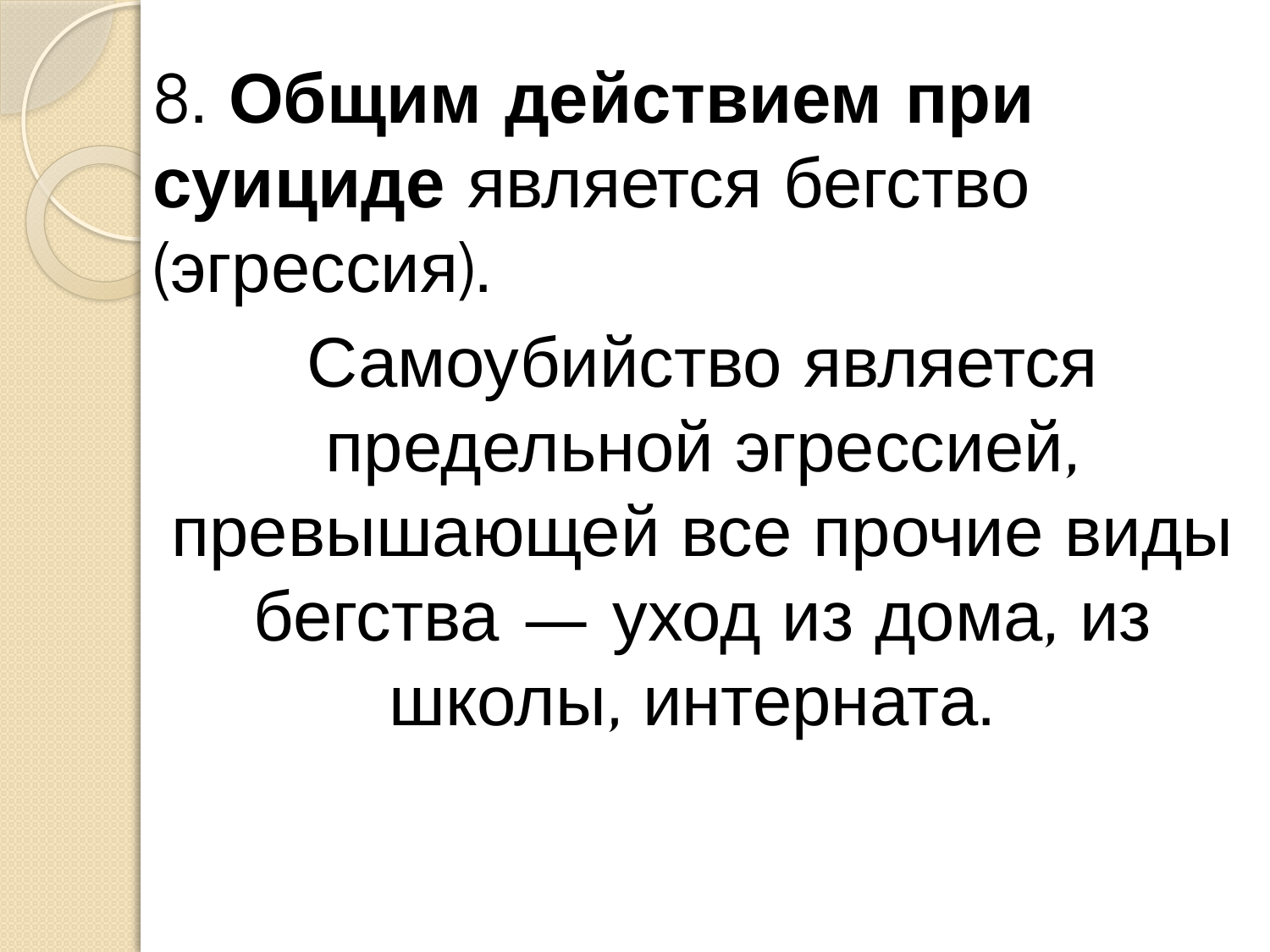

8. Общим действием при суициде является бегство (эгрессия).
Самоубийство является предельной эгрессией, превышающей все прочие виды бегства — уход из дома, из школы, интерната.